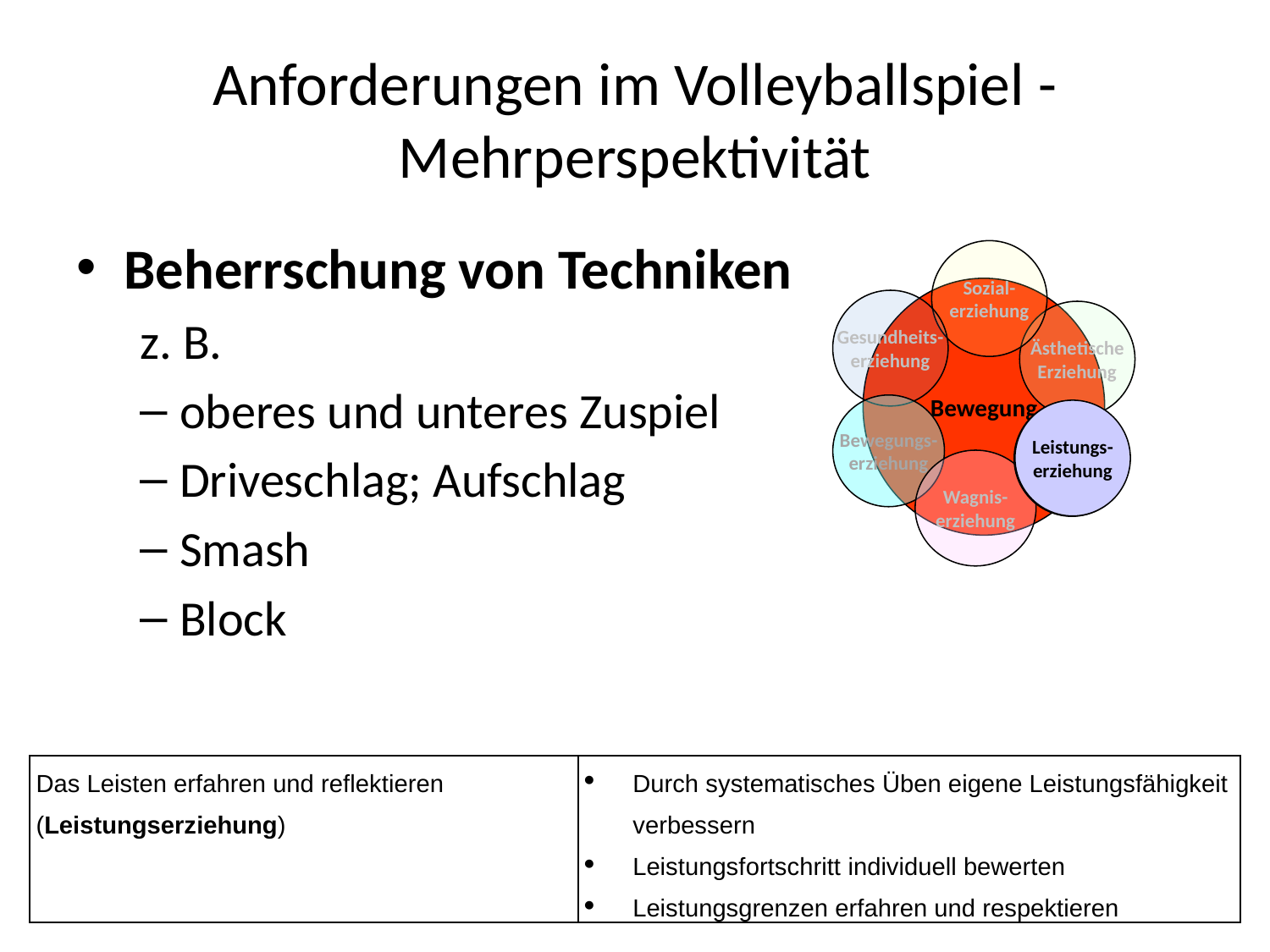

# Anforderungen im Volleyballspiel - Mehrperspektivität
Beherrschung von Techniken
z. B.
oberes und unteres Zuspiel
Driveschlag; Aufschlag
Smash
Block
Sozial-
erziehung
Bewegung
Gesundheits-
erziehung
Ästhetische
Erziehung
Bewegungs-
erziehung
Leistungs-
erziehung
Leistungs-
erziehung
Wagnis-
erziehung
| Das Leisten erfahren und reflektieren (Leistungserziehung) | Durch systematisches Üben eigene Leistungsfähigkeit verbessern Leistungsfortschritt individuell bewerten Leistungsgrenzen erfahren und respektieren |
| --- | --- |